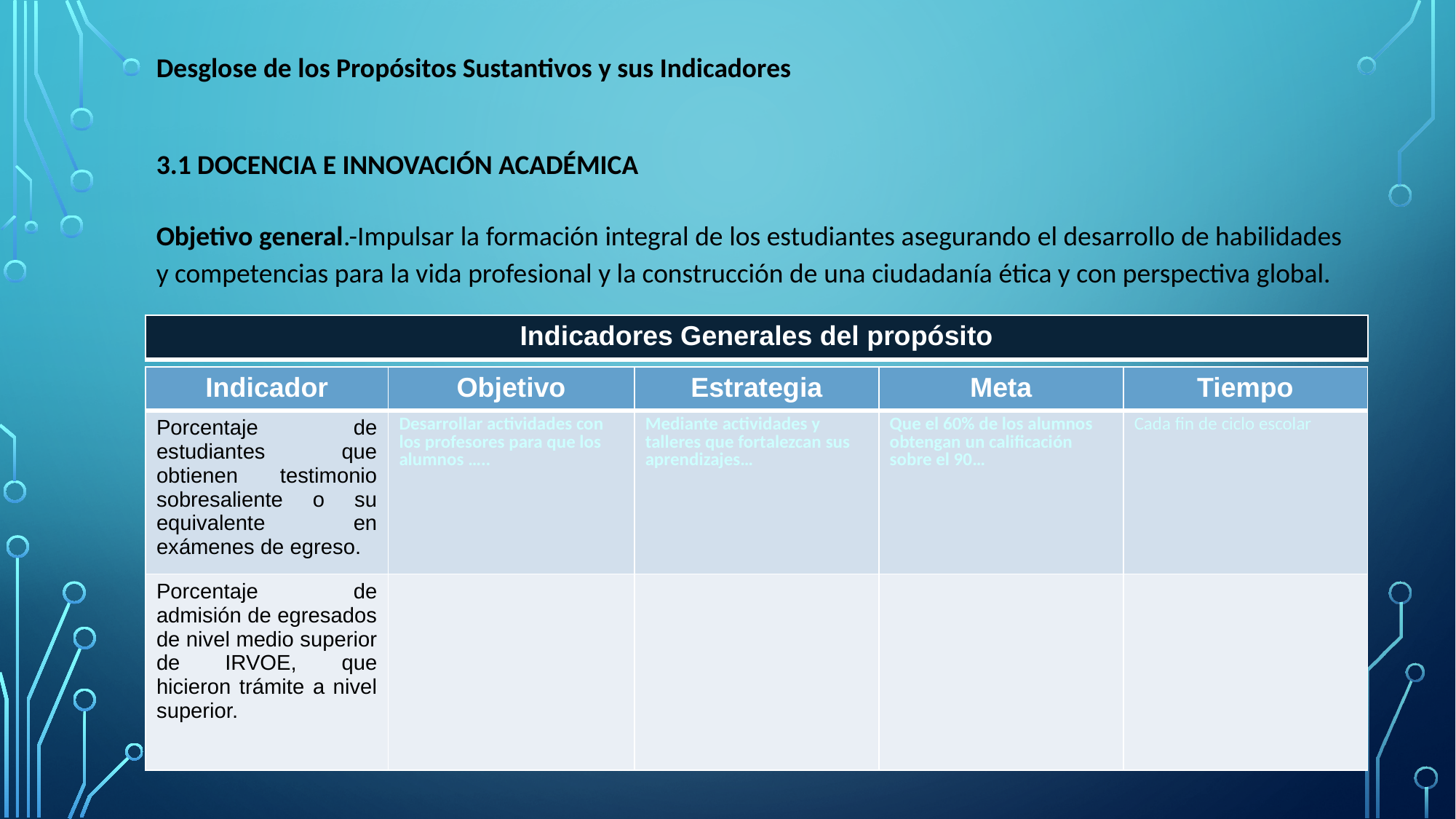

Desglose de los Propósitos Sustantivos y sus Indicadores

3.1 DOCENCIA E INNOVACIÓN ACADÉMICA

Objetivo general.-Impulsar la formación integral de los estudiantes asegurando el desarrollo de habilidades y competencias para la vida profesional y la construcción de una ciudadanía ética y con perspectiva global.
| Indicadores Generales del propósito |
| --- |
| Indicador | Objetivo | Estrategia | Meta | Tiempo |
| --- | --- | --- | --- | --- |
| Porcentaje de estudiantes que obtienen testimonio sobresaliente o su equivalente en exámenes de egreso. | Desarrollar actividades con los profesores para que los alumnos ….. | Mediante actividades y talleres que fortalezcan sus aprendizajes… | Que el 60% de los alumnos obtengan un calificación sobre el 90… | Cada fin de ciclo escolar |
| Porcentaje de admisión de egresados de nivel medio superior de IRVOE, que hicieron trámite a nivel superior. |  |  |  |  |